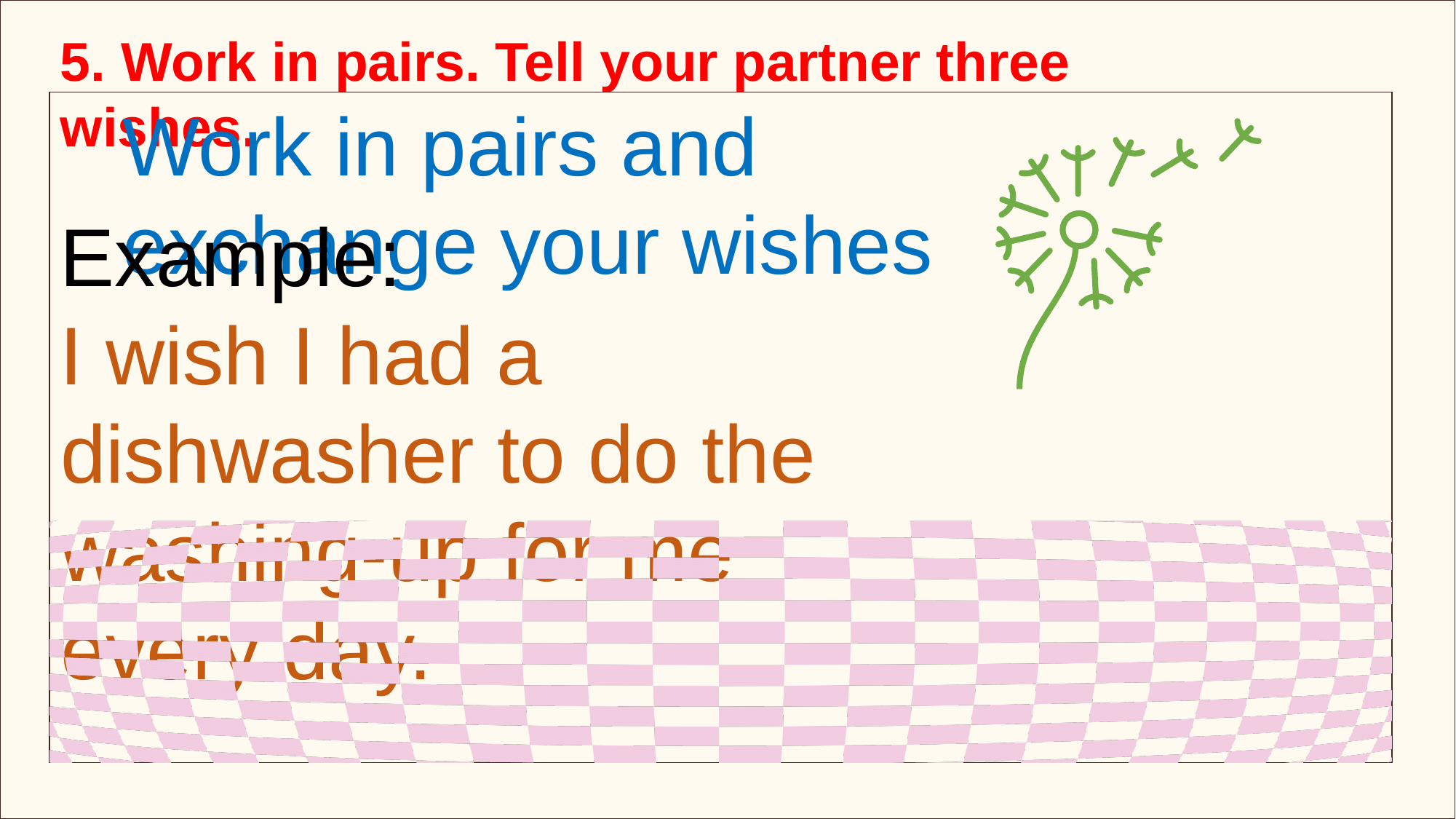

5. Work in pairs. Tell your partner three wishes.
Work in pairs and exchange your wishes

Example:
I wish I had a dishwasher to do the washing-up for me every day.